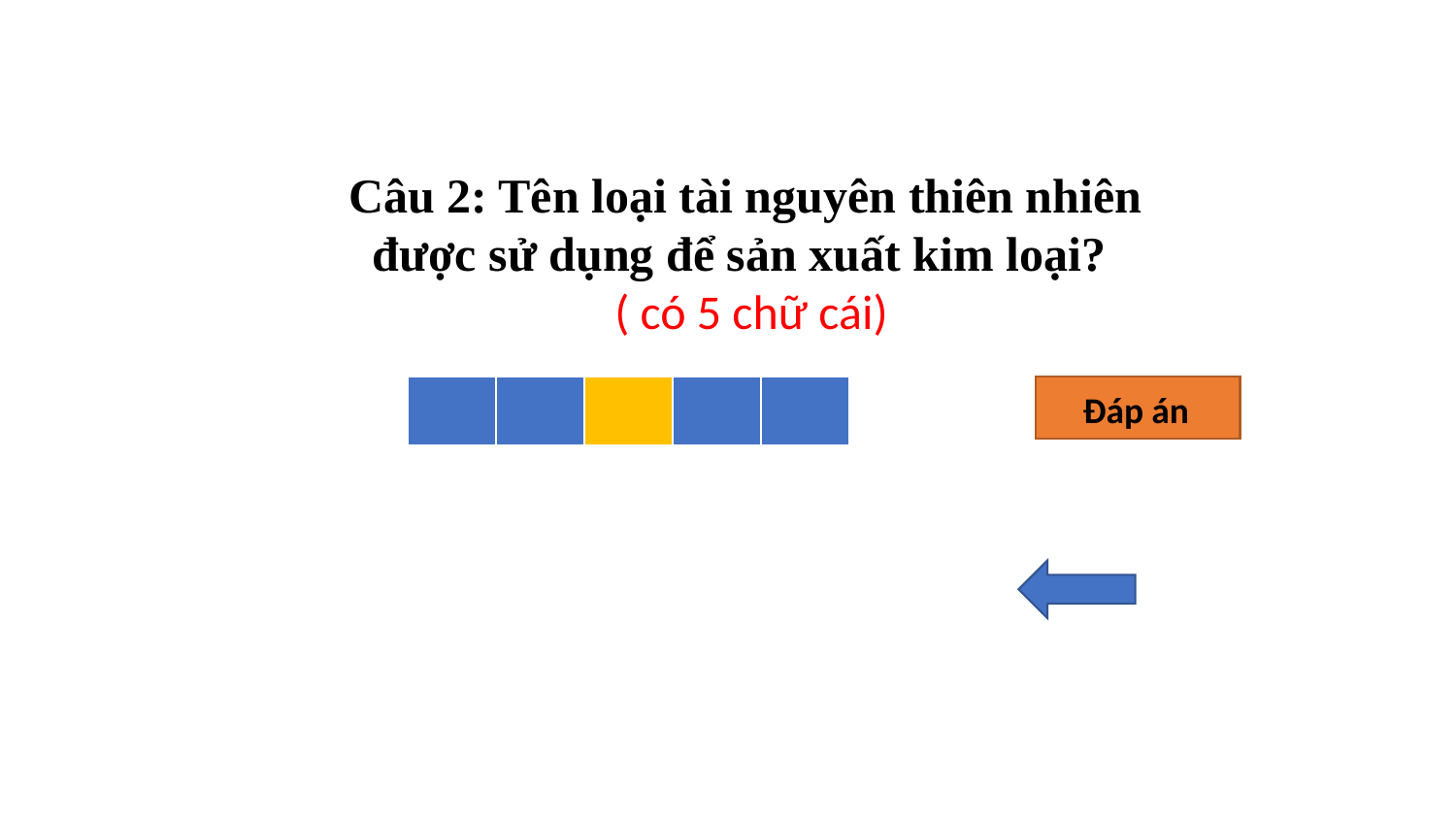

Câu 2: Tên loại tài nguyên thiên nhiên được sử dụng để sản xuất kim loại?
 ( có 5 chữ cái)

|  |  |  |  |  |
| --- | --- | --- | --- | --- |

| Q | U | A | N | G |
| --- | --- | --- | --- | --- |
    Đáp án